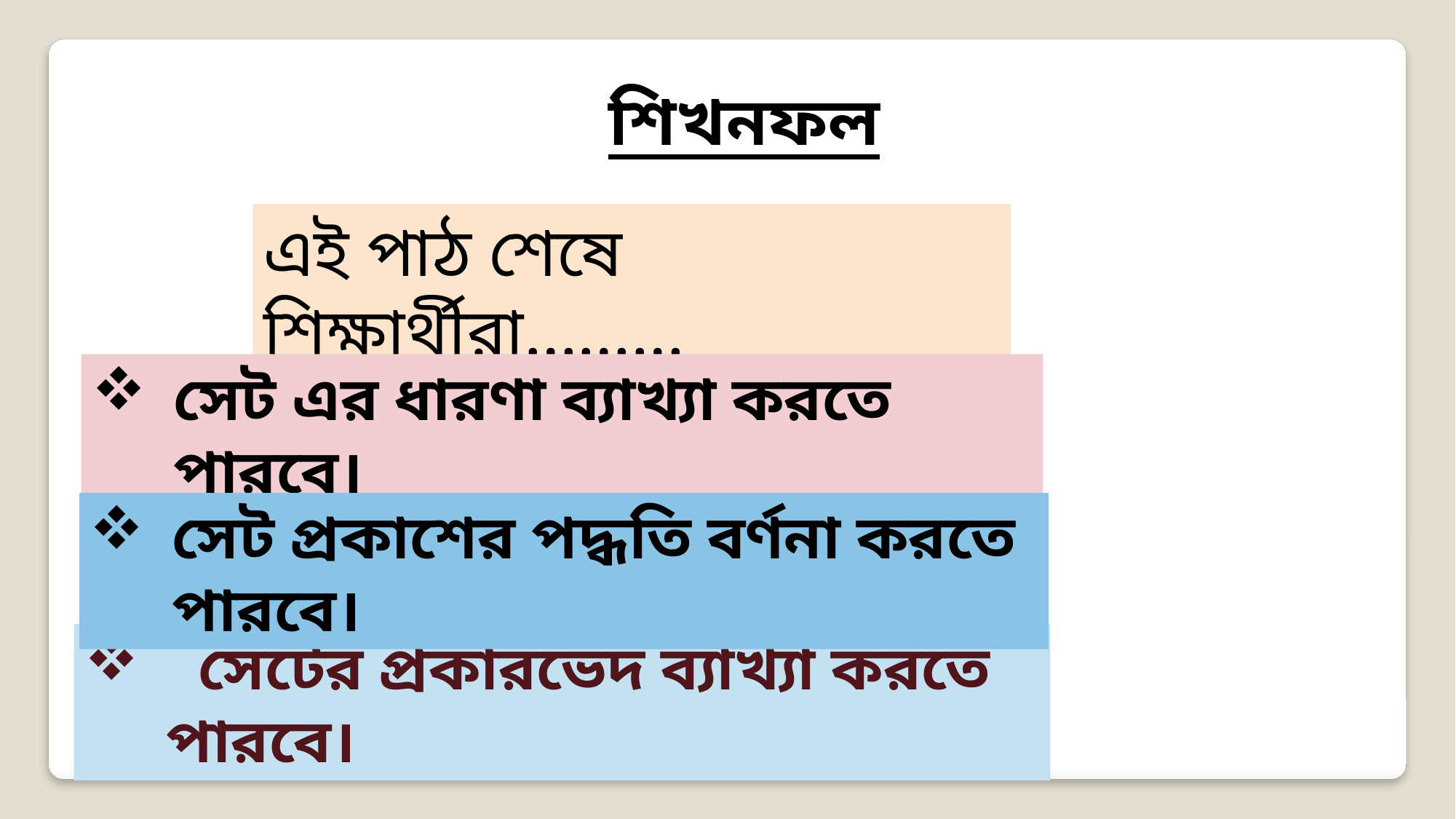

শিখনফল
এই পাঠ শেষে শিক্ষার্থীরা………
সেট এর ধারণা ব্যাখ্যা করতে পারবে।
সেট প্রকাশের পদ্ধতি বর্ণনা করতে পারবে।
  সেটের প্রকারভেদ ব্যাখ্যা করতে পারবে।